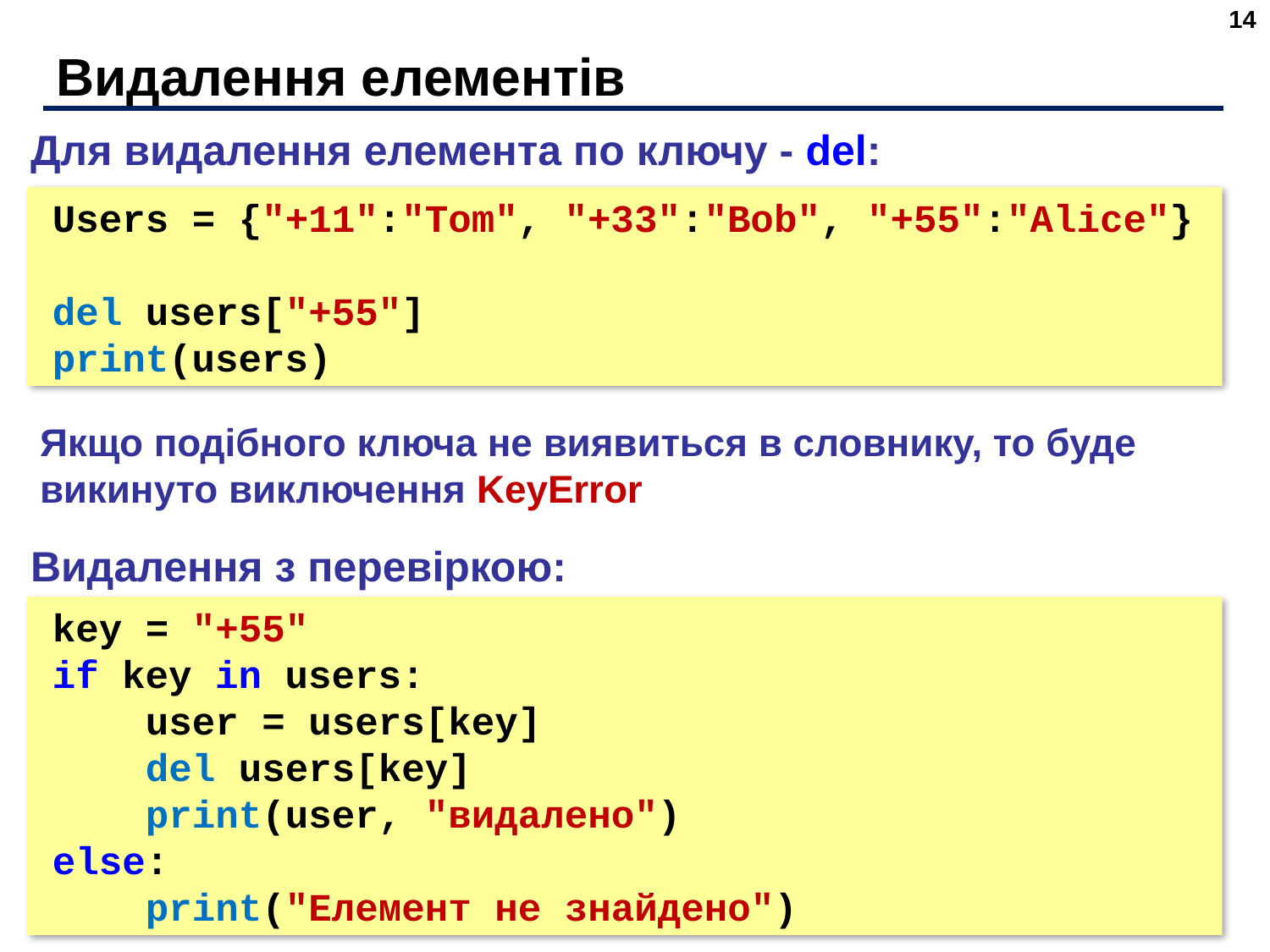

14
# Видалення елементів
Для видалення елемента по ключу - del:
Users = {"+11":"Tom", "+33":"Bob", "+55":"Alice"}

del users["+55"]
print(users)
Якщо подібного ключа не виявиться в словнику, то буде викинуто виключення KeyError
Видалення з перевіркою:
key = "+55"
if key in users:
    user = users[key]
    del users[key]
    print(user, "видалено")
else:
    print("Елемент не знайдено")